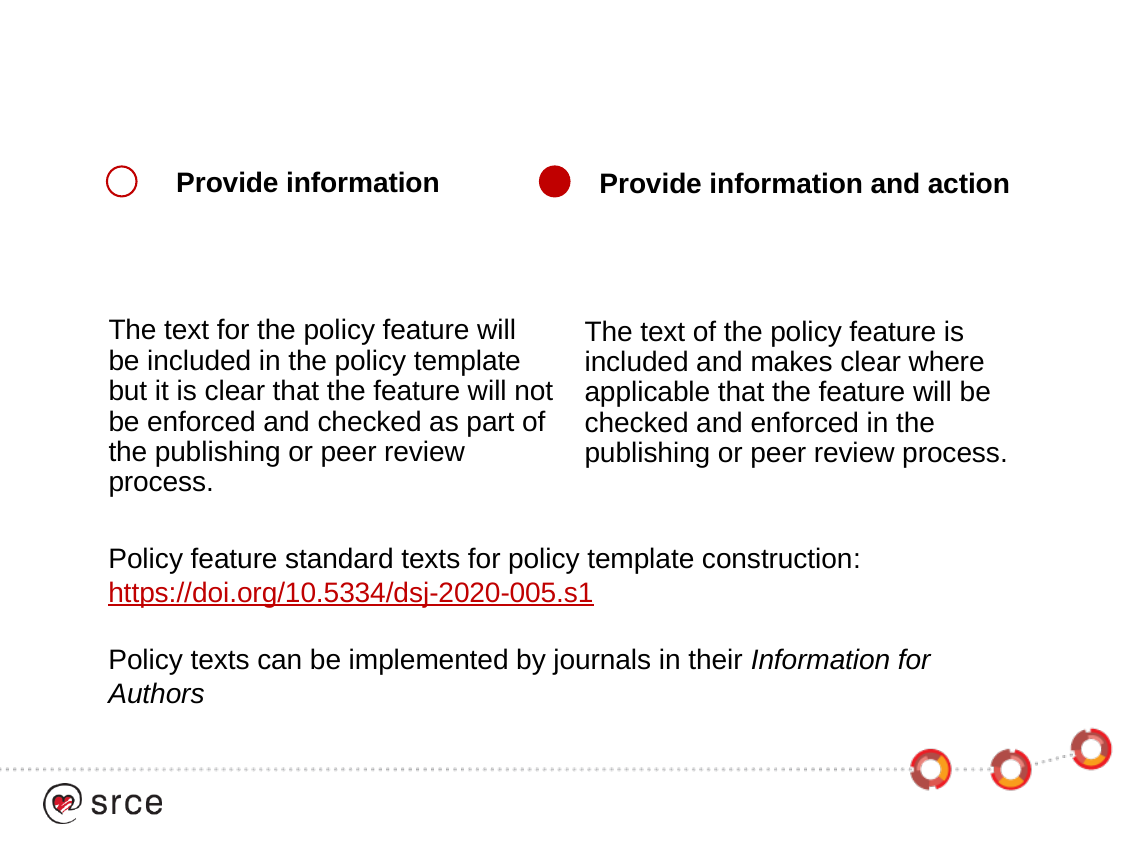

Provide information
    Provide information and action

The text for the policy feature will be included in the policy template but it is clear that the feature will not be enforced and checked as part of the publishing or peer review process.

The text of the policy feature is included and makes clear where applicable that the feature will be checked and enforced in the publishing or peer review process.
Policy feature standard texts for policy template construction: https://doi.org/10.5334/dsj-2020-005.s1

Policy texts can be implemented by journals in their Information for Authors